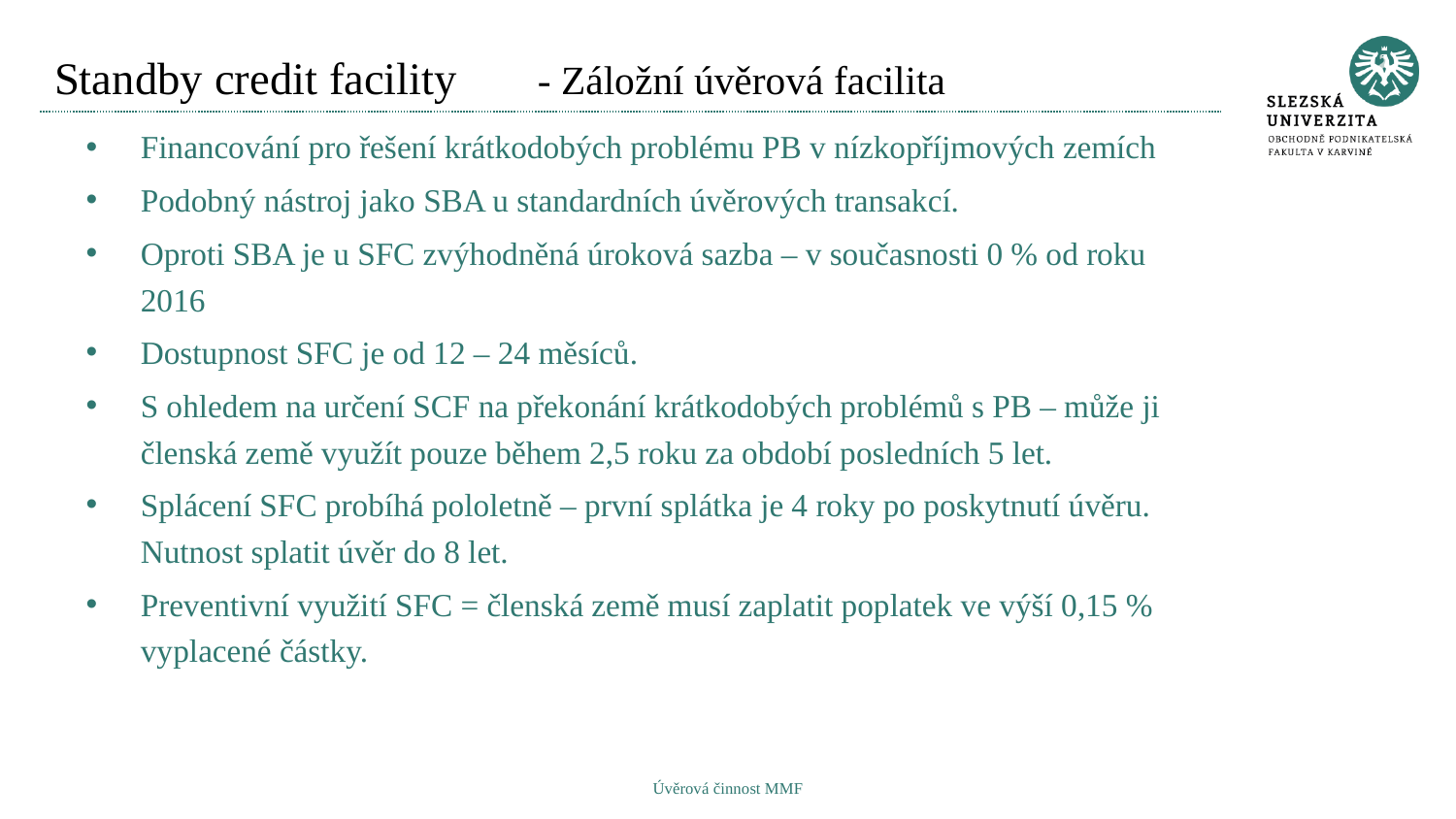

# Standby credit facility	- Záložní úvěrová facilita
Financování pro řešení krátkodobých problému PB v nízkopříjmových zemích
Podobný nástroj jako SBA u standardních úvěrových transakcí.
Oproti SBA je u SFC zvýhodněná úroková sazba – v současnosti 0 % od roku 2016
Dostupnost SFC je od 12 – 24 měsíců.
S ohledem na určení SCF na překonání krátkodobých problémů s PB – může ji členská země využít pouze během 2,5 roku za období posledních 5 let.
Splácení SFC probíhá pololetně – první splátka je 4 roky po poskytnutí úvěru. Nutnost splatit úvěr do 8 let.
Preventivní využití SFC = členská země musí zaplatit poplatek ve výší 0,15 % vyplacené částky.